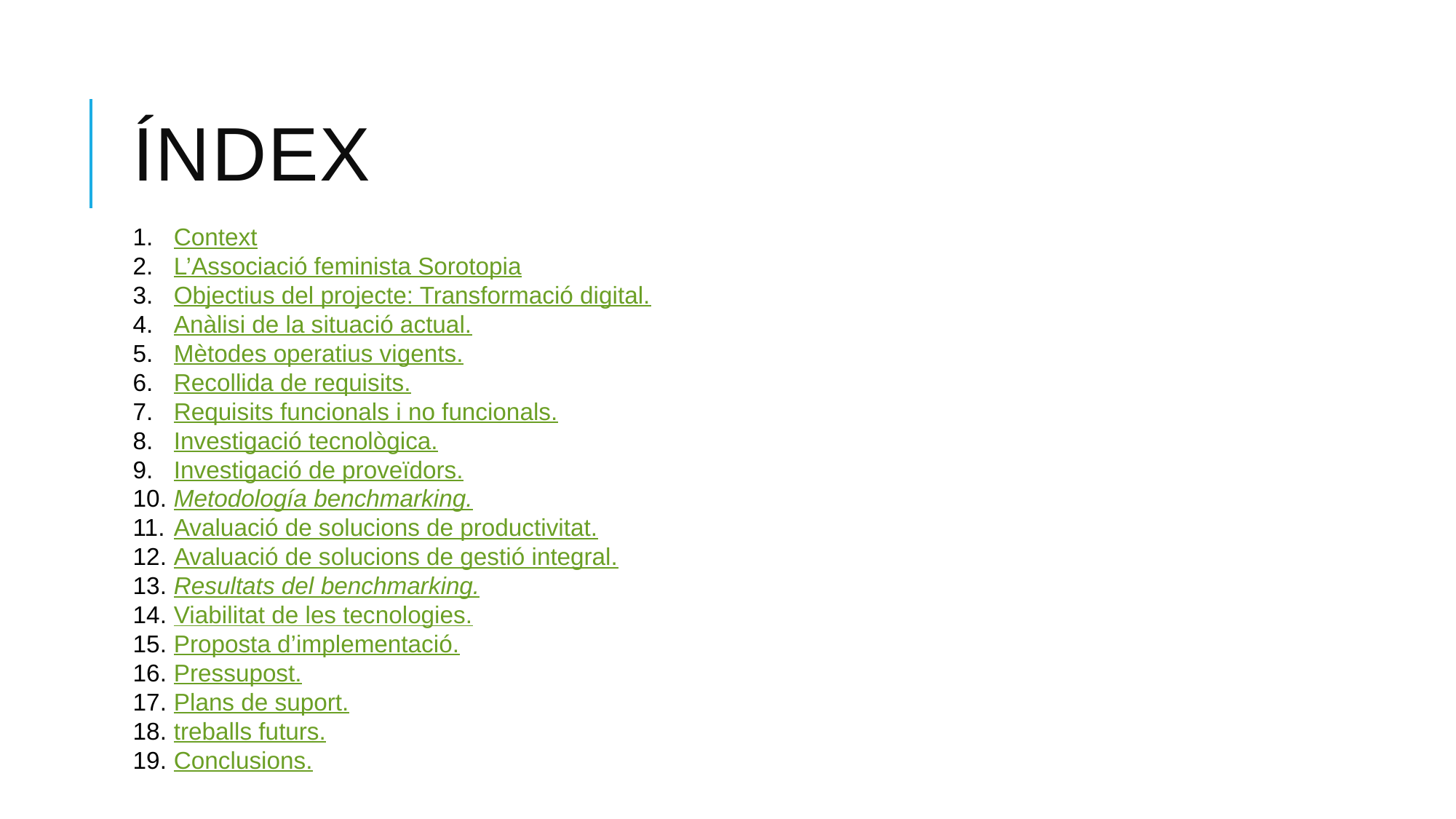

# índex
Context
L’Associació feminista Sorotopia
Objectius del projecte: Transformació digital.
Anàlisi de la situació actual.
Mètodes operatius vigents.
Recollida de requisits.
Requisits funcionals i no funcionals.
Investigació tecnològica.
Investigació de proveïdors.
Metodología benchmarking.
Avaluació de solucions de productivitat.
Avaluació de solucions de gestió integral.
Resultats del benchmarking.
Viabilitat de les tecnologies.
Proposta d’implementació.
Pressupost.
Plans de suport.
treballs futurs.
Conclusions.